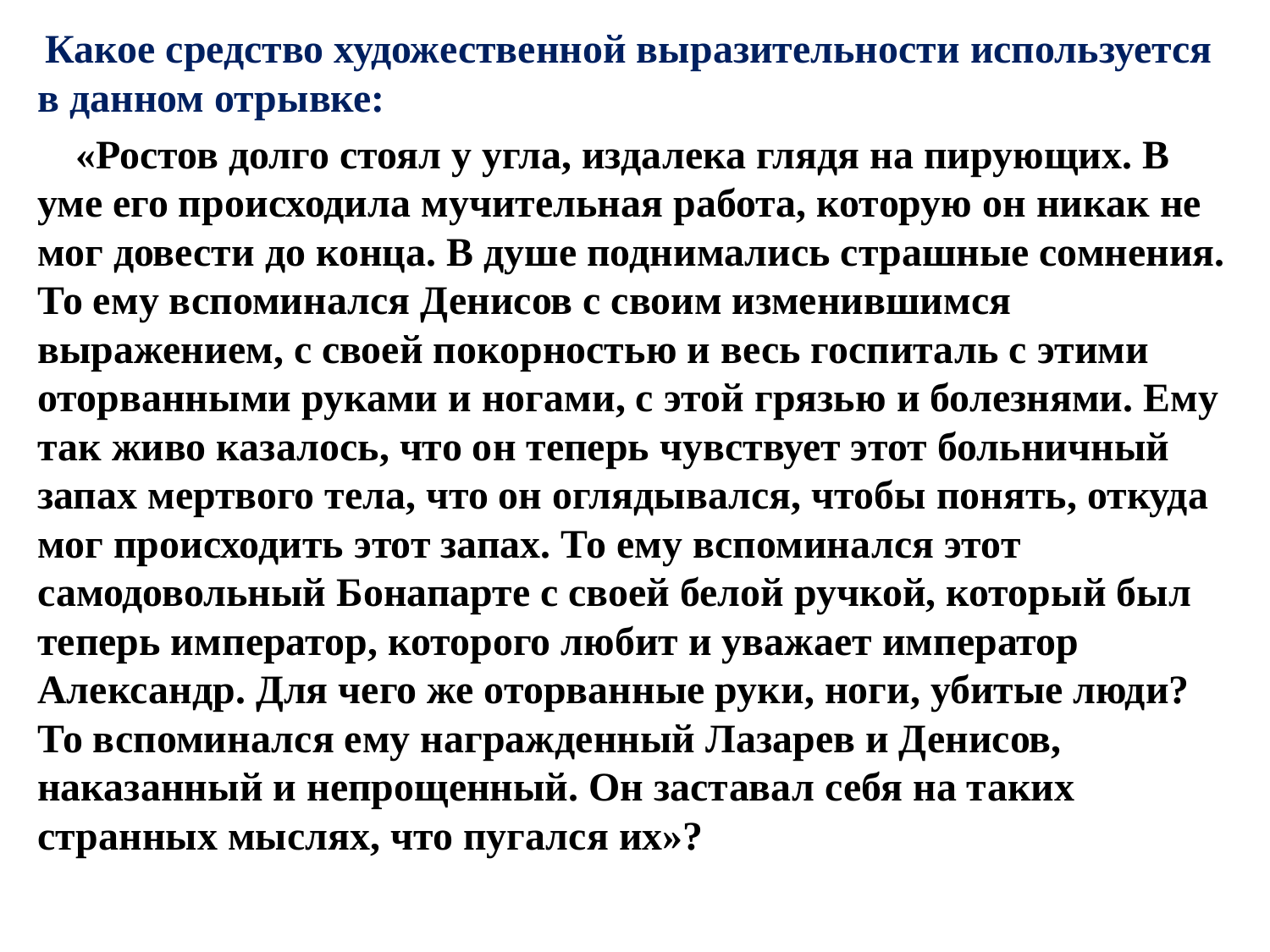

Какое средство художественной выразительности используется в данном отрывке:
     «Ростов долго стоял у угла, издалека глядя на пирующих. В уме его происходила мучительная работа, которую он никак не мог довести до конца. В душе поднимались страшные сомнения. То ему вспоминался Денисов с своим изменившимся выражением, с своей покорностью и весь госпиталь с этими оторванными руками и ногами, с этой грязью и болезнями. Ему так живо казалось, что он теперь чувствует этот больничный запах мертвого тела, что он оглядывался, чтобы понять, откуда мог происходить этот запах. То ему вспоминался этот самодовольный Бонапарте с своей белой ручкой, который был теперь император, которого любит и уважает император Александр. Для чего же оторванные руки, ноги, убитые люди? То вспоминался ему награжденный Лазарев и Денисов, наказанный и непрощенный. Он заставал себя на таких странных мыслях, что пугался их»?